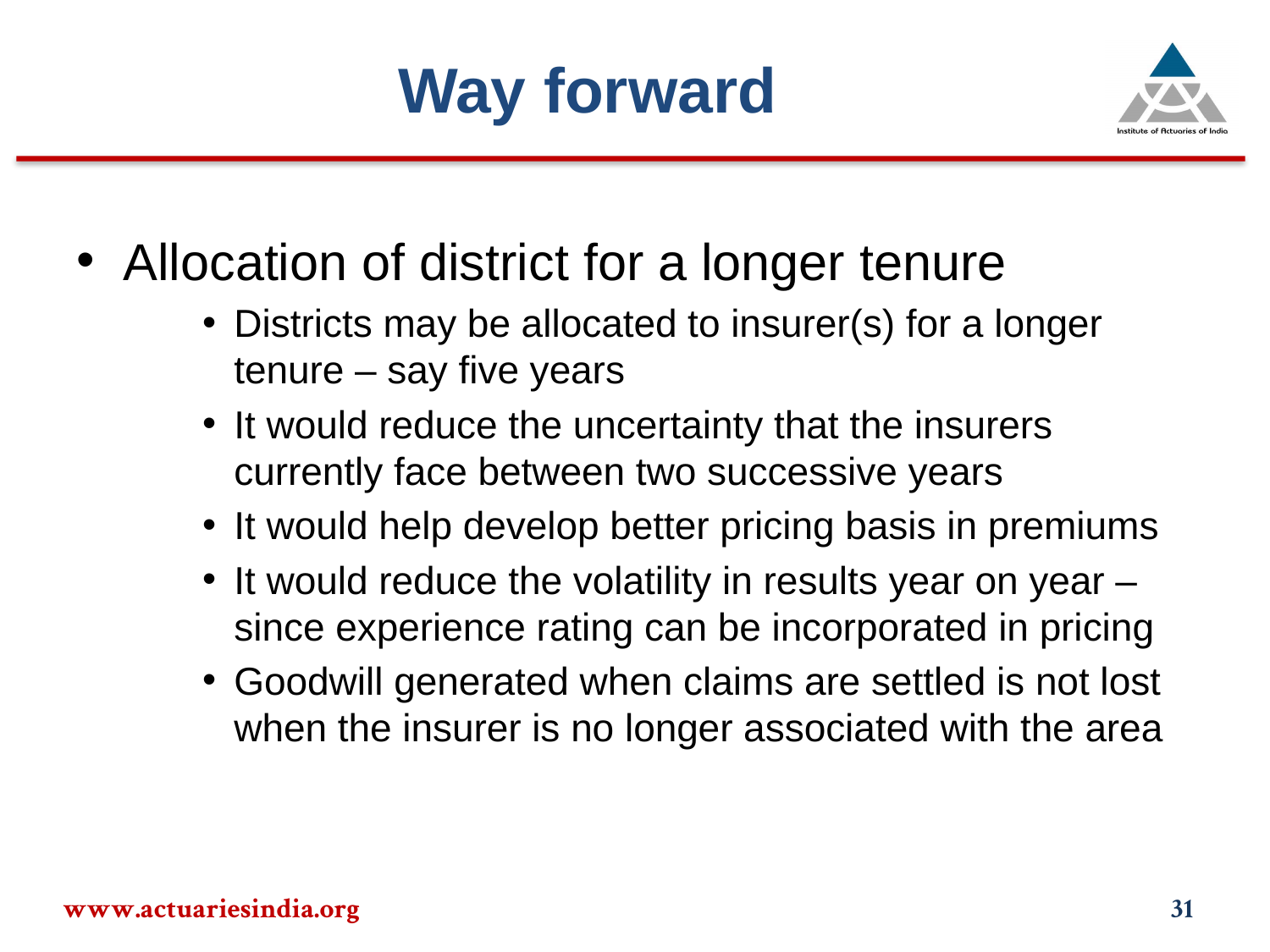

# Way forward
Allocation of district for a longer tenure
Districts may be allocated to insurer(s) for a longer tenure – say five years
It would reduce the uncertainty that the insurers currently face between two successive years
It would help develop better pricing basis in premiums
It would reduce the volatility in results year on year – since experience rating can be incorporated in pricing
Goodwill generated when claims are settled is not lost when the insurer is no longer associated with the area

www.actuariesindia.org
31